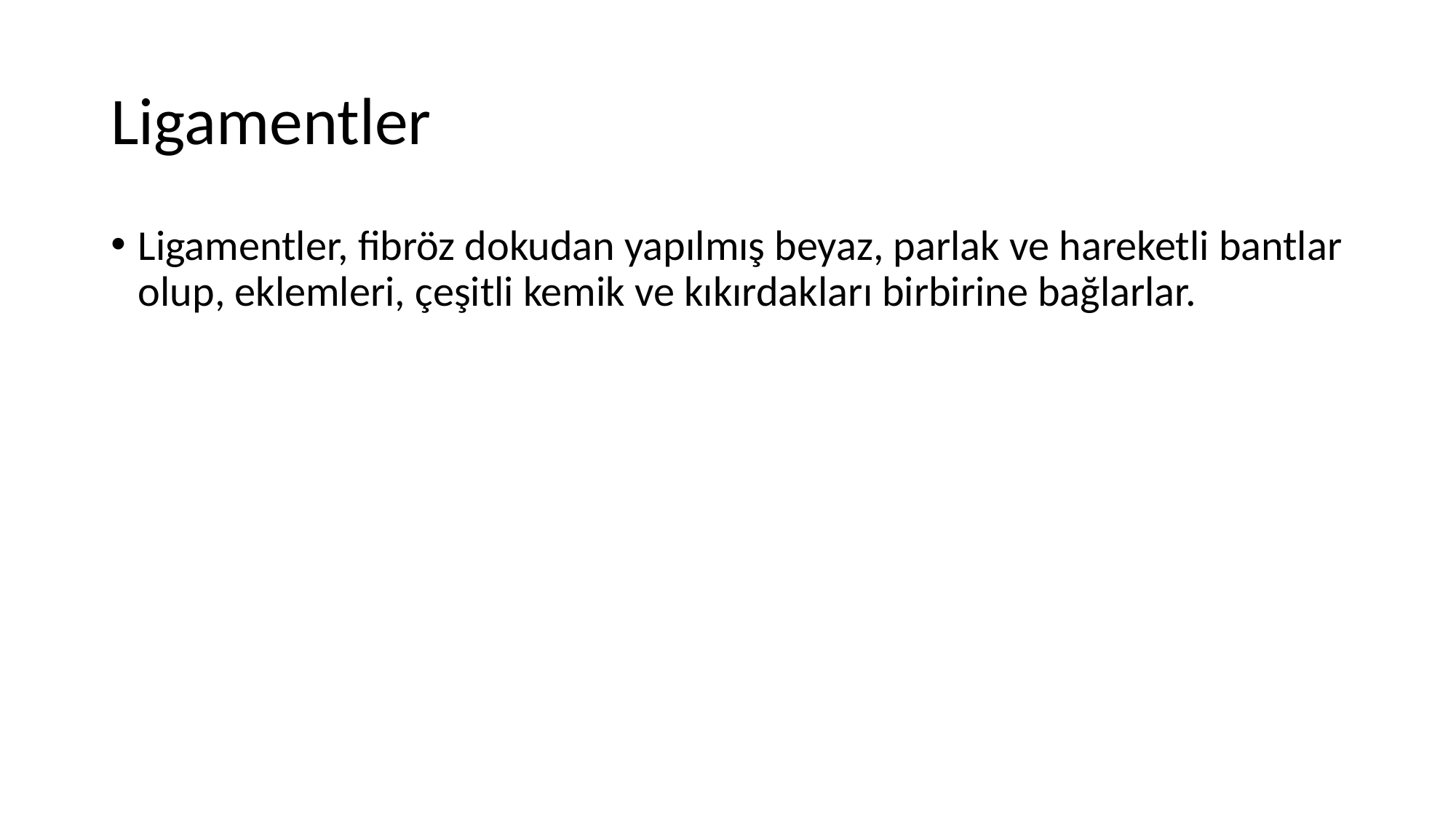

# Ligamentler
Ligamentler, fibröz dokudan yapılmış beyaz, parlak ve hareketli bantlar olup, eklemleri, çeşitli kemik ve kıkırdakları birbirine bağlarlar.